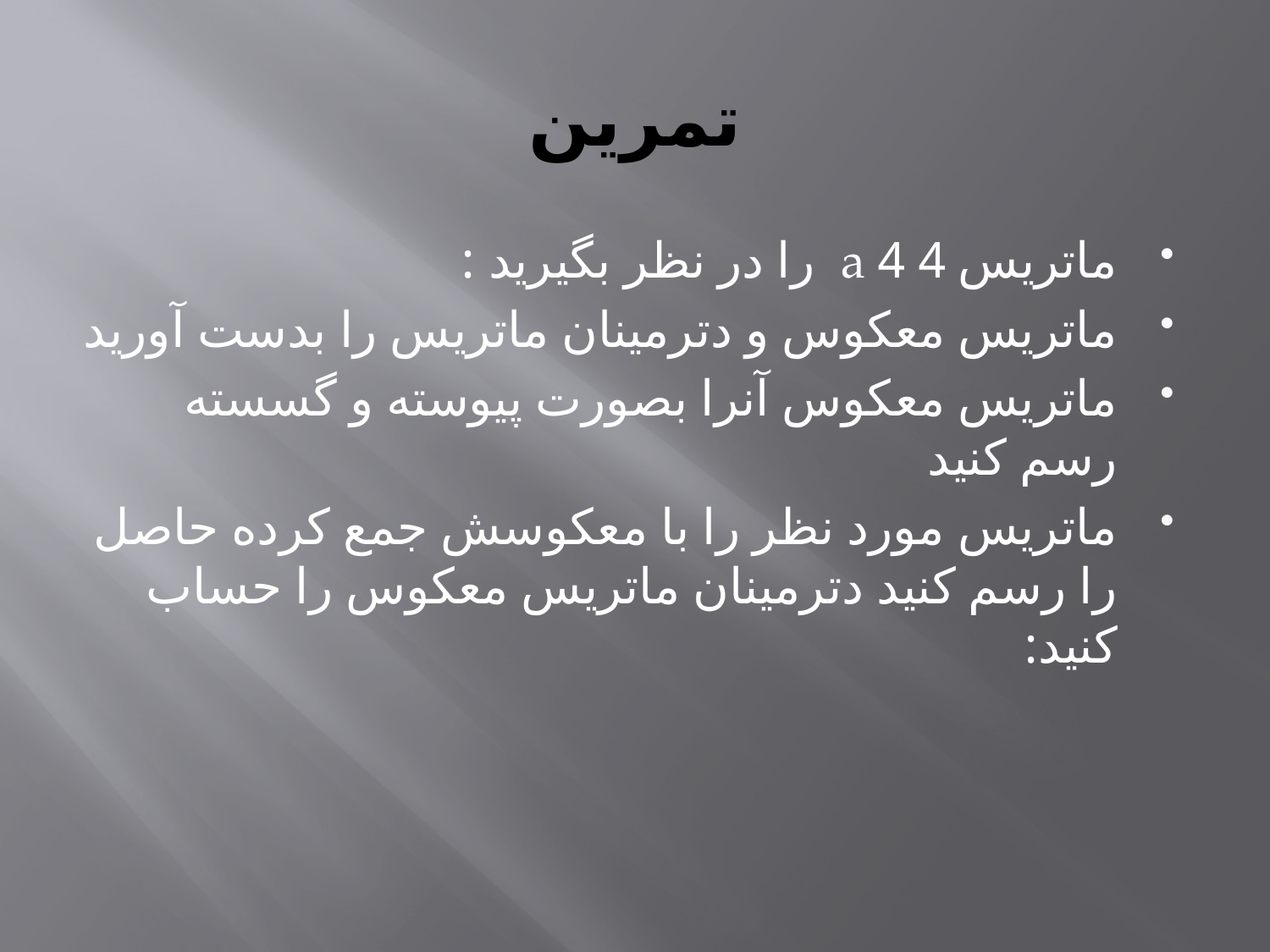

# تمرین
ماتریس 4 4 a  را در نظر بگیرید :
ماتریس معکوس و دترمینان ماتریس را بدست آورید
ماتریس معکوس آنرا بصورت پیوسته و گسسته رسم کنید
ماتریس مورد نظر را با معکوسش جمع کرده حاصل را رسم کنید دترمینان ماتریس معکوس را حساب کنید: